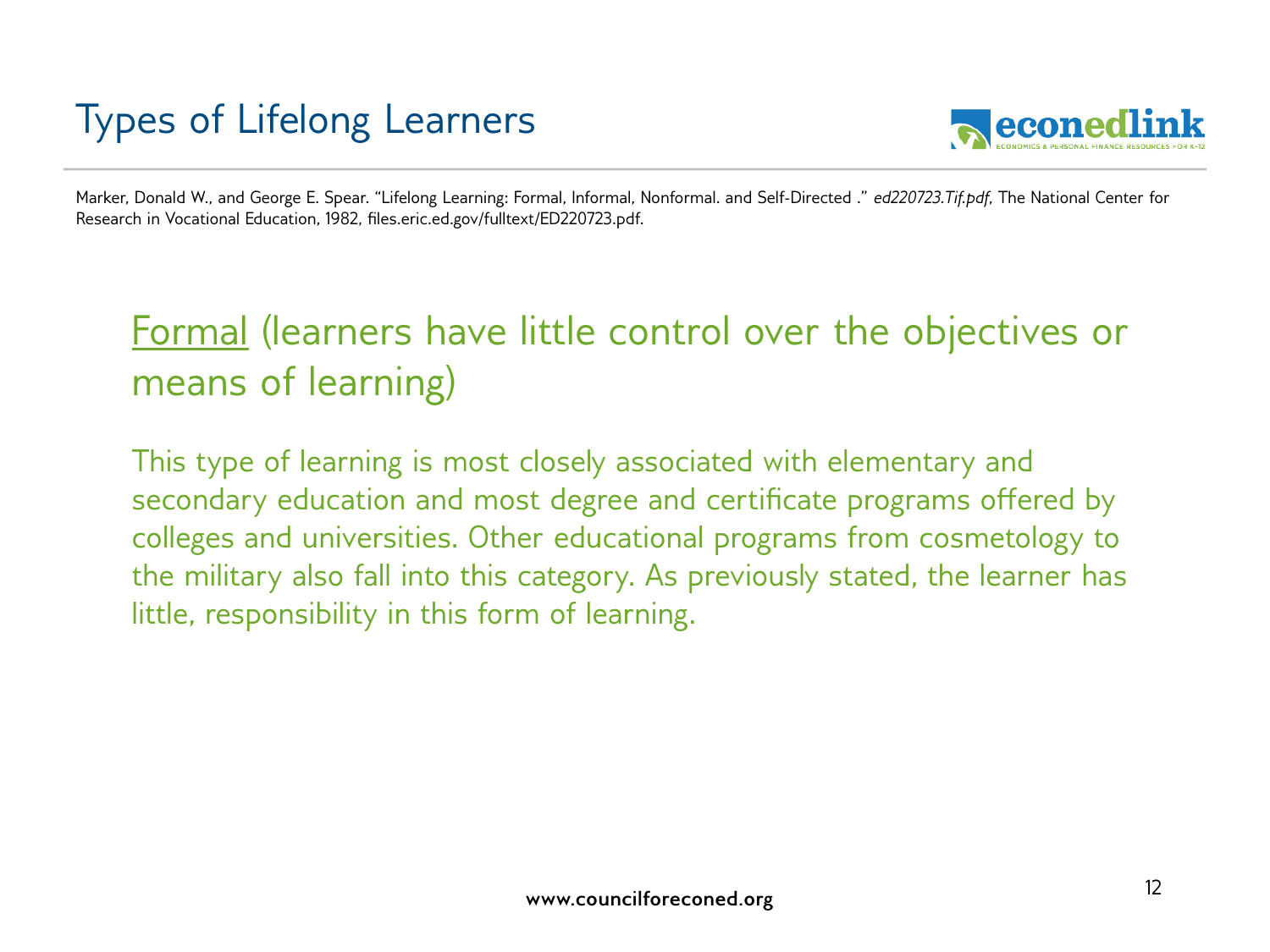

# Types of Lifelong Learners
Marker, Donald W., and George E. Spear. “Lifelong Learning: Formal, Informal, Nonformal. and Self-Directed .” ed220723.Tif.pdf, The National Center for Research in Vocational Education, 1982, files.eric.ed.gov/fulltext/ED220723.pdf.
Formal (learners have little control over the objectives or means of learning)

This type of learning is most closely associated with elementary and secondary education and most degree and certificate programs offered by colleges and universities. Other educational programs from cosmetology to the military also fall into this category. As previously stated, the learner has little, responsibility in this form of learning.
12
www.councilforeconed.org